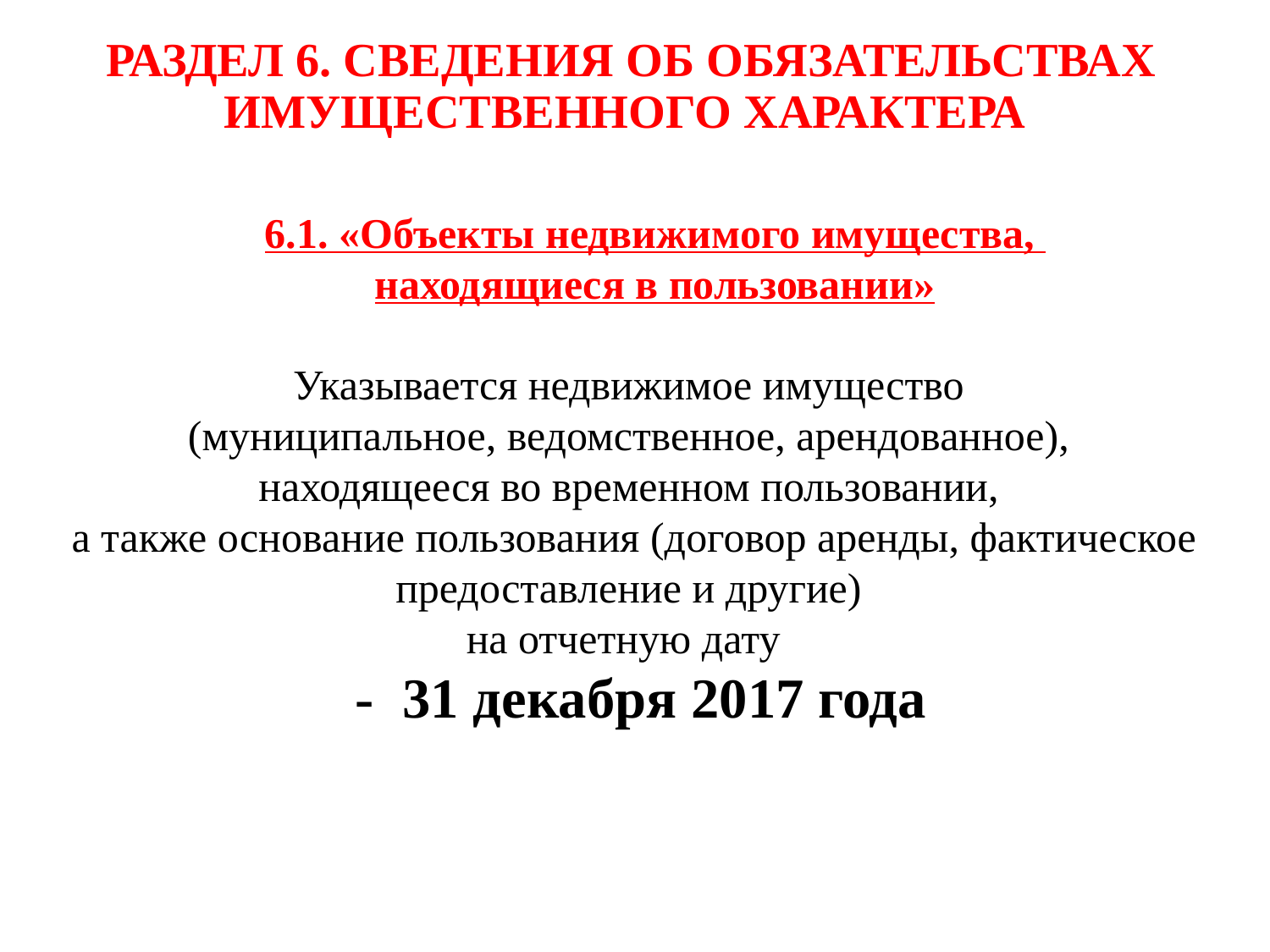

РАЗДЕЛ 6. СВЕДЕНИЯ ОБ ОБЯЗАТЕЛЬСТВАХ ИМУЩЕСТВЕННОГО ХАРАКТЕРА

6.1. «Объекты недвижимого имущества,
находящиеся в пользовании»
Указывается недвижимое имущество
(муниципальное, ведомственное, арендованное),
находящееся во временном пользовании,
а также основание пользования (договор аренды, фактическое предоставление и другие)
на отчетную дату
 -  31 декабря 2017 года